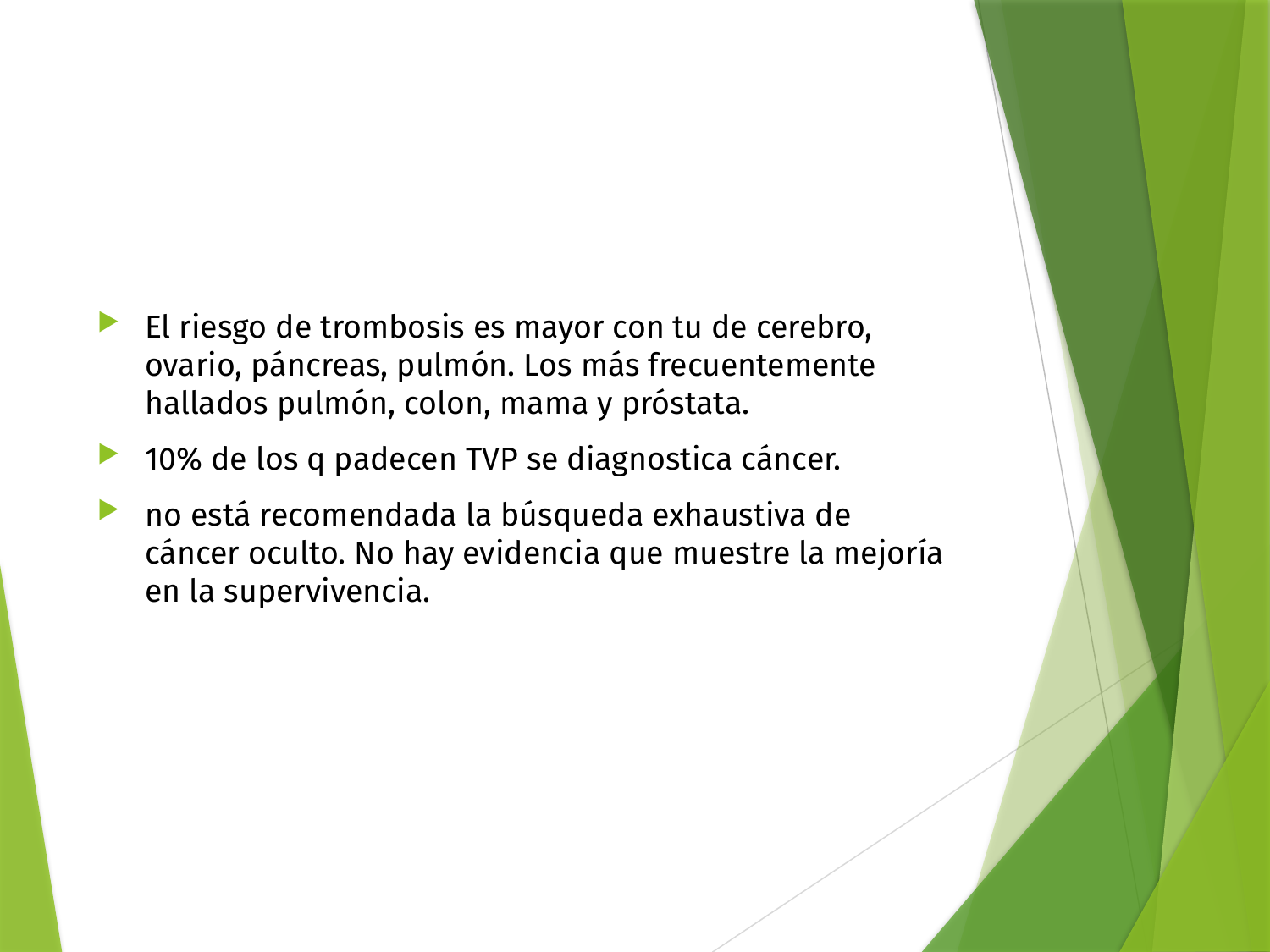

#
El riesgo de trombosis es mayor con tu de cerebro, ovario, páncreas, pulmón. Los más frecuentemente hallados pulmón, colon, mama y próstata.
10% de los q padecen TVP se diagnostica cáncer.
no está recomendada la búsqueda exhaustiva de cáncer oculto. No hay evidencia que muestre la mejoría en la supervivencia.